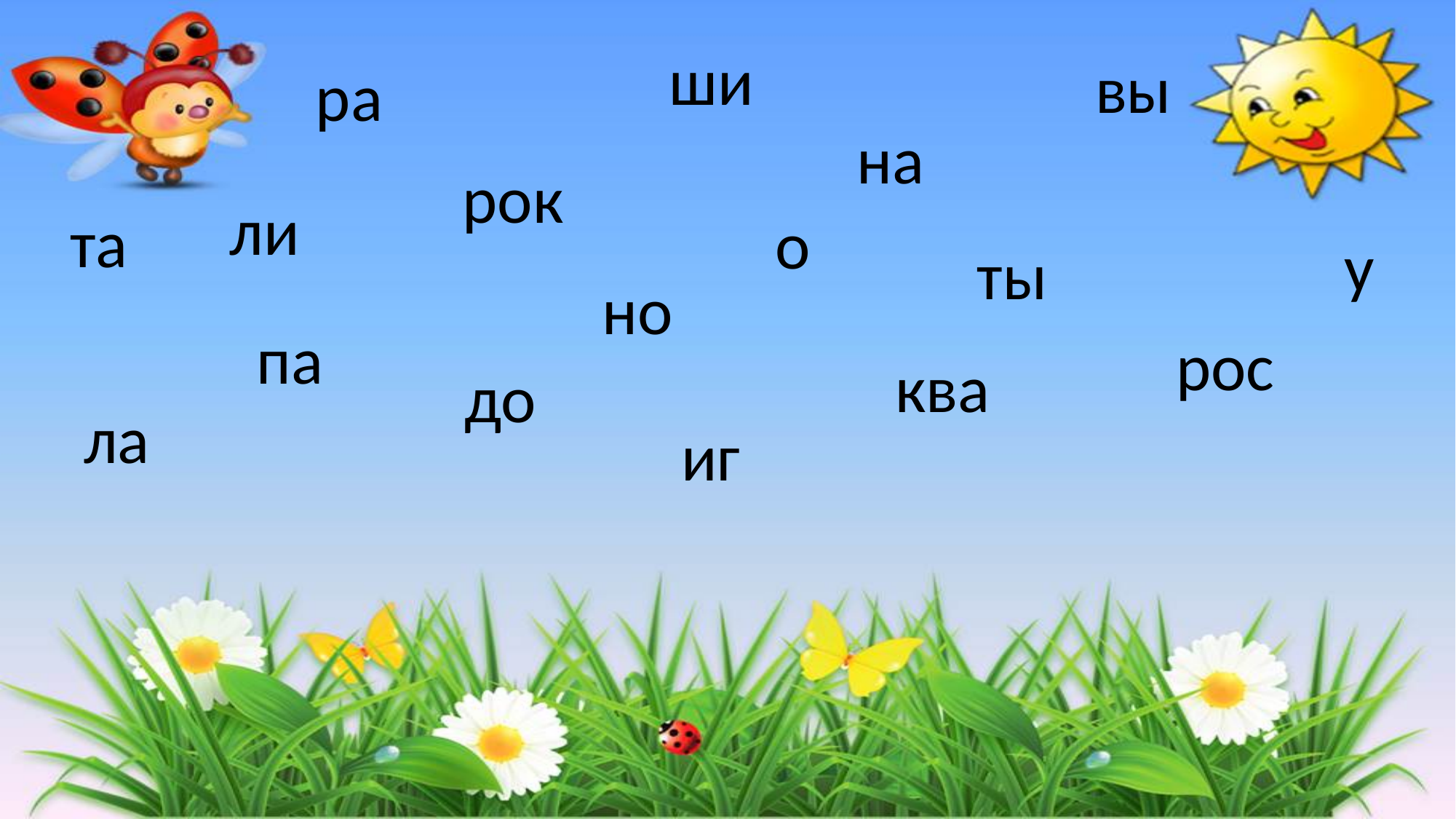

ши
вы
ра
на
рок
ли
# та
о
у
ты
но
па
рос
ква
до
ла
иг